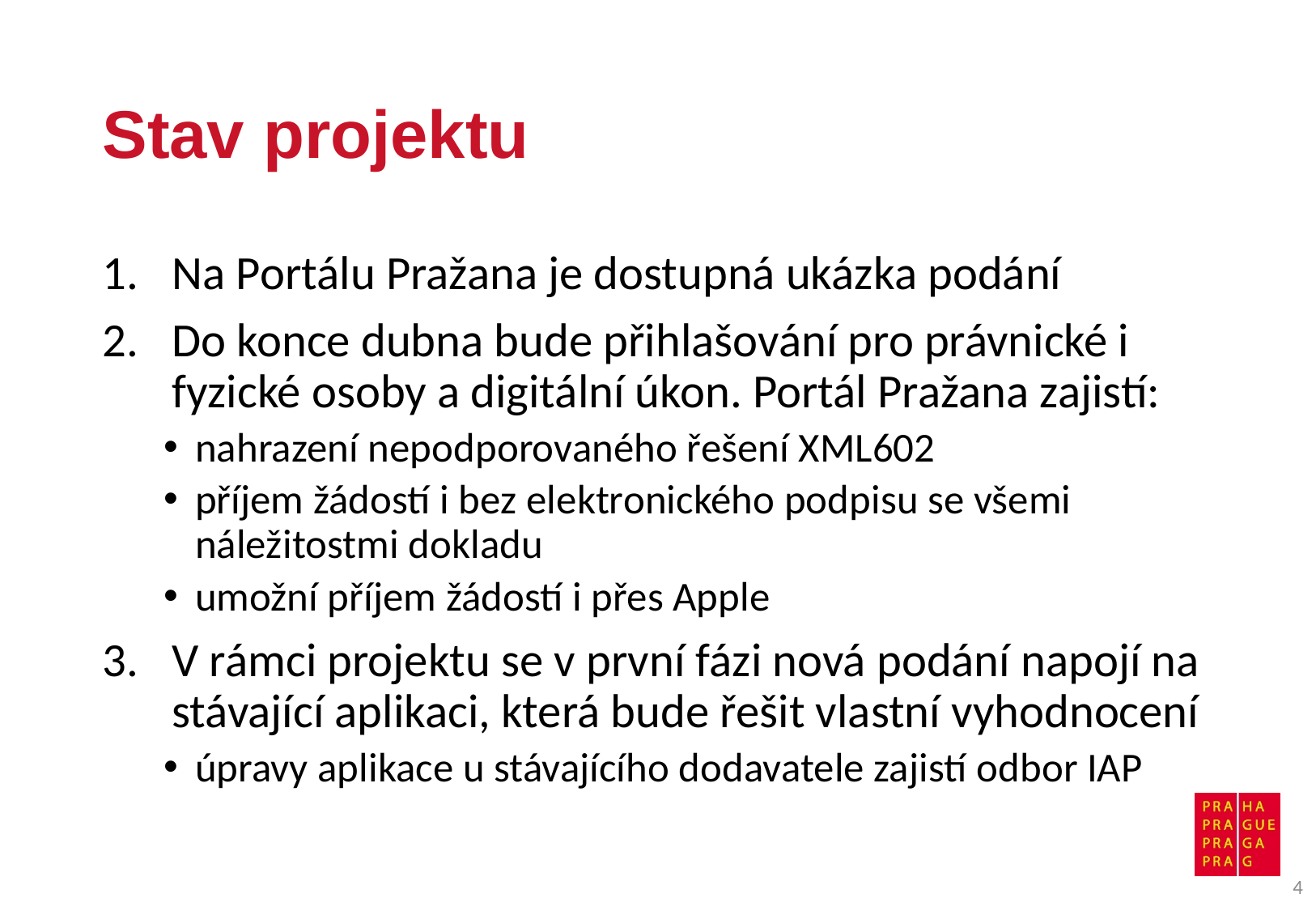

# Stav projektu
Na Portálu Pražana je dostupná ukázka podání
Do konce dubna bude přihlašování pro právnické i fyzické osoby a digitální úkon. Portál Pražana zajistí:
nahrazení nepodporovaného řešení XML602
příjem žádostí i bez elektronického podpisu se všemi náležitostmi dokladu
umožní příjem žádostí i přes Apple
V rámci projektu se v první fázi nová podání napojí na stávající aplikaci, která bude řešit vlastní vyhodnocení
úpravy aplikace u stávajícího dodavatele zajistí odbor IAP
4